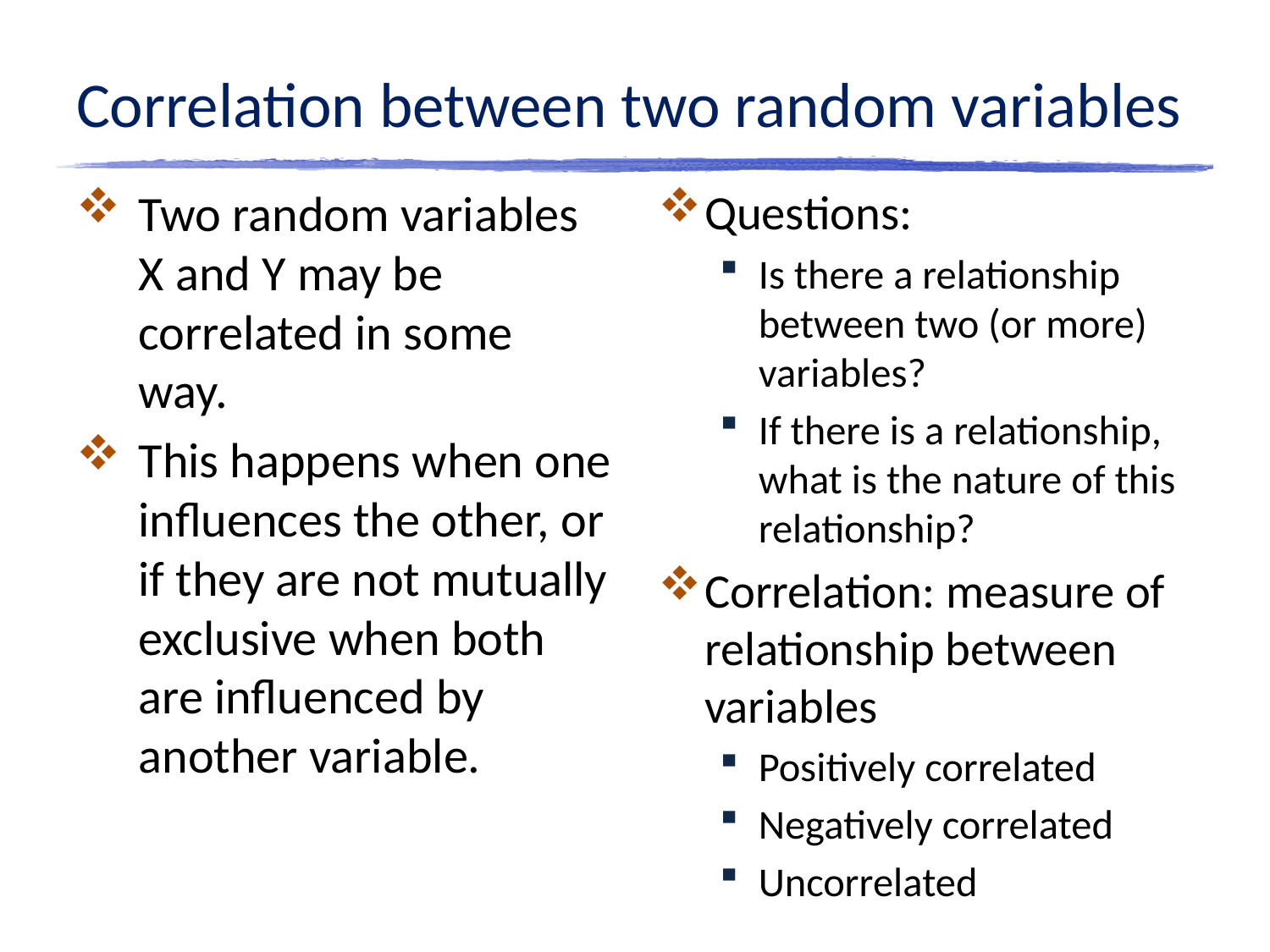

# Correlation between two random variables
Two random variables X and Y may be correlated in some way.
This happens when one influences the other, or if they are not mutually exclusive when both are influenced by another variable.

Questions:
Is there a relationship between two (or more) variables?
If there is a relationship, what is the nature of this relationship?
Correlation: measure of relationship between variables
Positively correlated
Negatively correlated
Uncorrelated